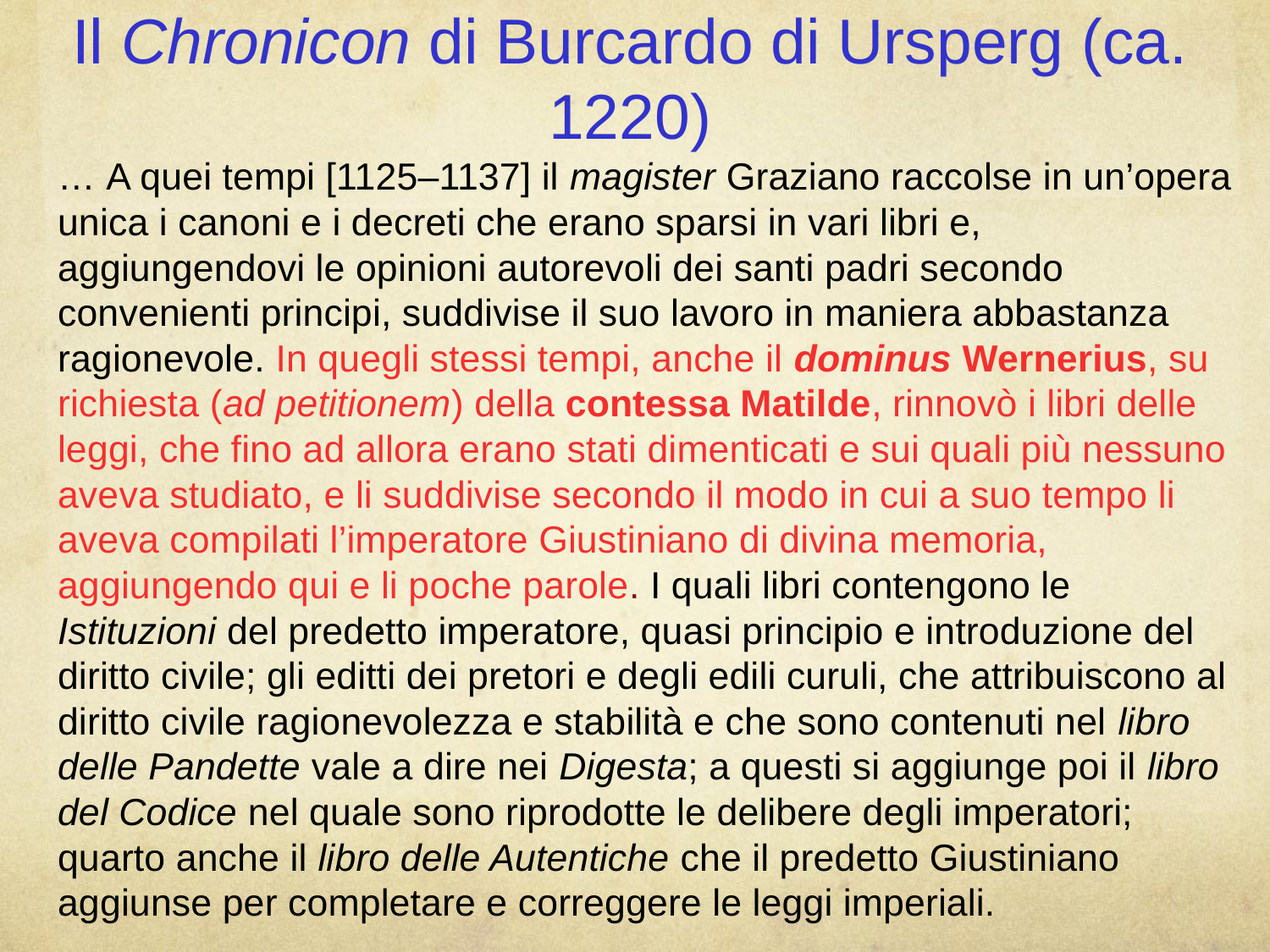

# Il Chronicon di Burcardo di Ursperg (ca. 1220)
… A quei tempi [1125–1137] il magister Graziano raccolse in un’opera unica i canoni e i decreti che erano sparsi in vari libri e, aggiungendovi le opinioni autorevoli dei santi padri secondo convenienti principi, suddivise il suo lavoro in maniera abbastanza ragionevole. In quegli stessi tempi, anche il dominus Wernerius, su richiesta (ad petitionem) della contessa Matilde, rinnovò i libri delle leggi, che fino ad allora erano stati dimenticati e sui quali più nessuno aveva studiato, e li suddivise secondo il modo in cui a suo tempo li aveva compilati l’imperatore Giustiniano di divina memoria, aggiungendo qui e li poche parole. I quali libri contengono le Istituzioni del predetto imperatore, quasi principio e introduzione del diritto civile; gli editti dei pretori e degli edili curuli, che attribuiscono al diritto civile ragionevolezza e stabilità e che sono contenuti nel libro delle Pandette vale a dire nei Digesta; a questi si aggiunge poi il libro del Codice nel quale sono riprodotte le delibere degli imperatori; quarto anche il libro delle Autentiche che il predetto Giustiniano aggiunse per completare e correggere le leggi imperiali.